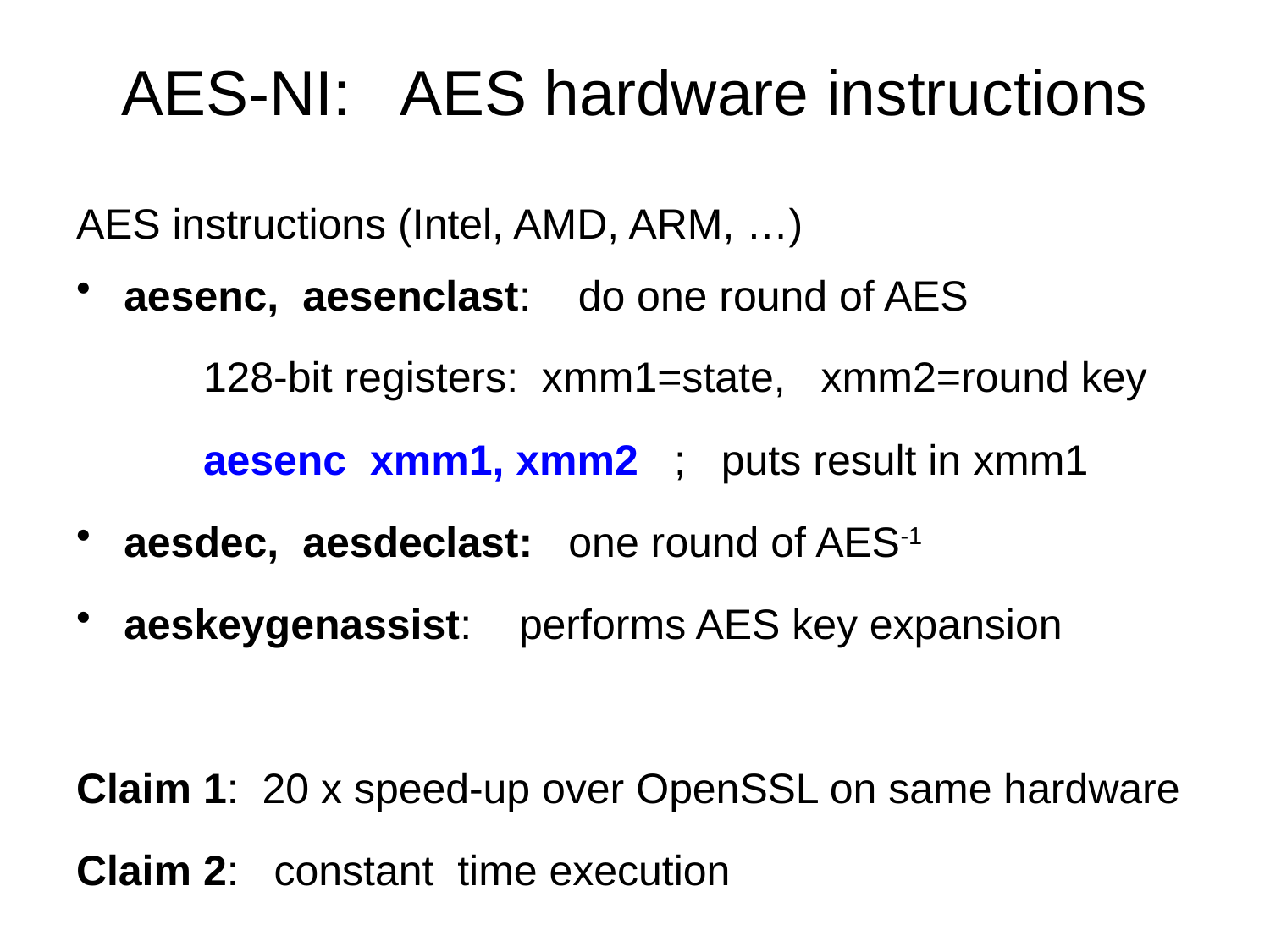

# AES-NI:   AES hardware instructions
AES instructions (Intel, AMD, ARM, …)
aesenc,  aesenclast:    do one round of AES
	128-bit registers:  xmm1=state,   xmm2=round key
	aesenc  xmm1, xmm2   ;   puts result in xmm1
aesdec,  aesdeclast:   one round of AES-1
aeskeygenassist:    performs AES key expansion

Claim 1:  20 x speed-up over OpenSSL on same hardware
Claim 2:   constant  time execution